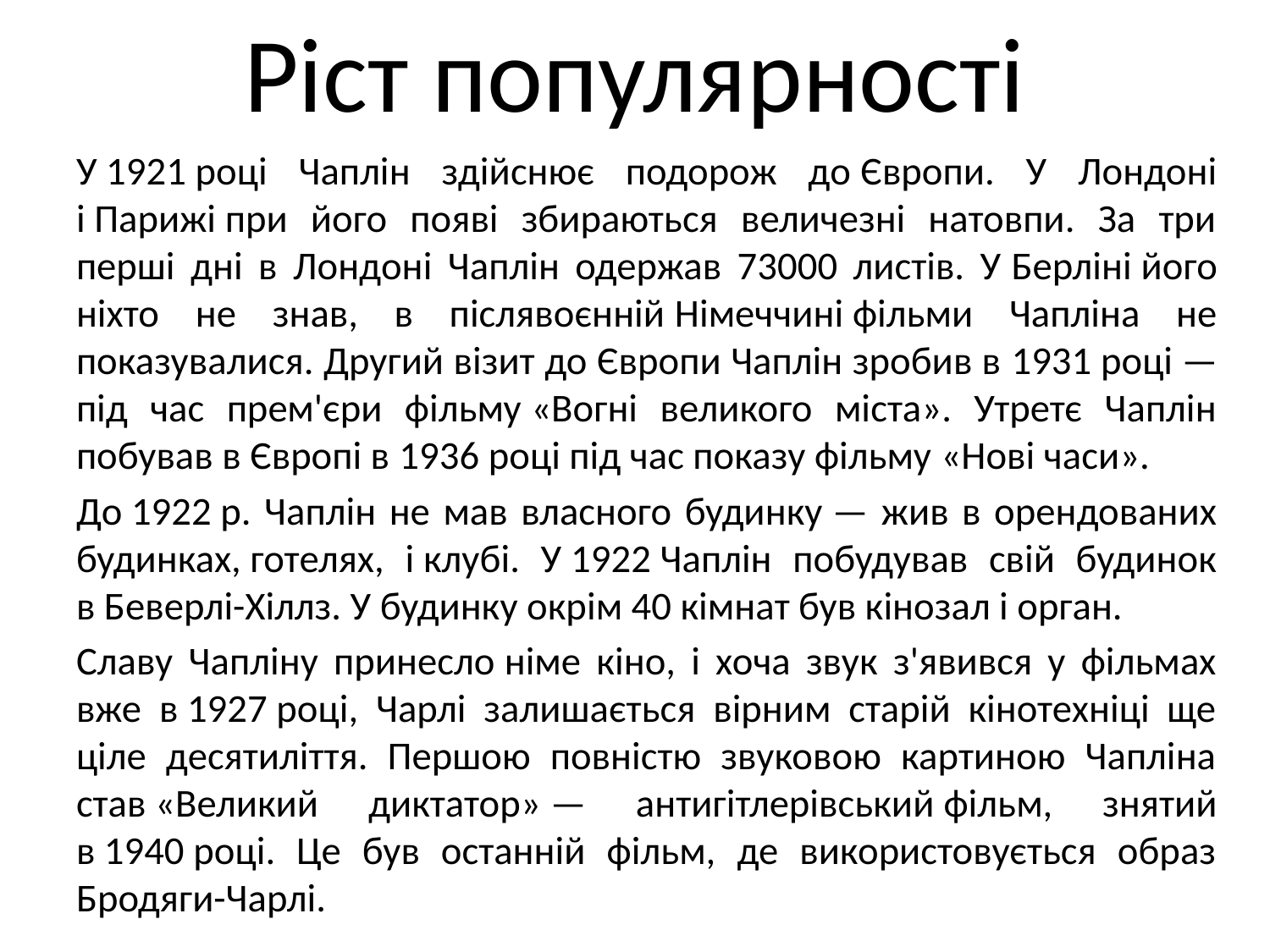

# Ріст популярності
У 1921 році Чаплін здійснює подорож до Європи. У Лондоні і Парижі при його появі збираються величезні натовпи. За три перші дні в Лондоні Чаплін одержав 73000 листів. У Берліні його ніхто не знав, в післявоєнній Німеччині фільми Чапліна не показувалися. Другий візит до Європи Чаплін зробив в 1931 році — під час прем'єри фільму «Вогні великого міста». Утретє Чаплін побував в Європі в 1936 році під час показу фільму «Нові часи».
До 1922 р. Чаплін не мав власного будинку — жив в орендованих будинках, готелях, і клубі. У 1922 Чаплін побудував свій будинок в Беверлі-Хіллз. У будинку окрім 40 кімнат був кінозал і орган.
Славу Чапліну принесло німе кіно, і хоча звук з'явився у фільмах вже в 1927 році, Чарлі залишається вірним старій кінотехніці ще ціле десятиліття. Першою повністю звуковою картиною Чапліна став «Великий диктатор» — антигітлерівський фільм, знятий в 1940 році. Це був останній фільм, де використовується образ Бродяги-Чарлі.